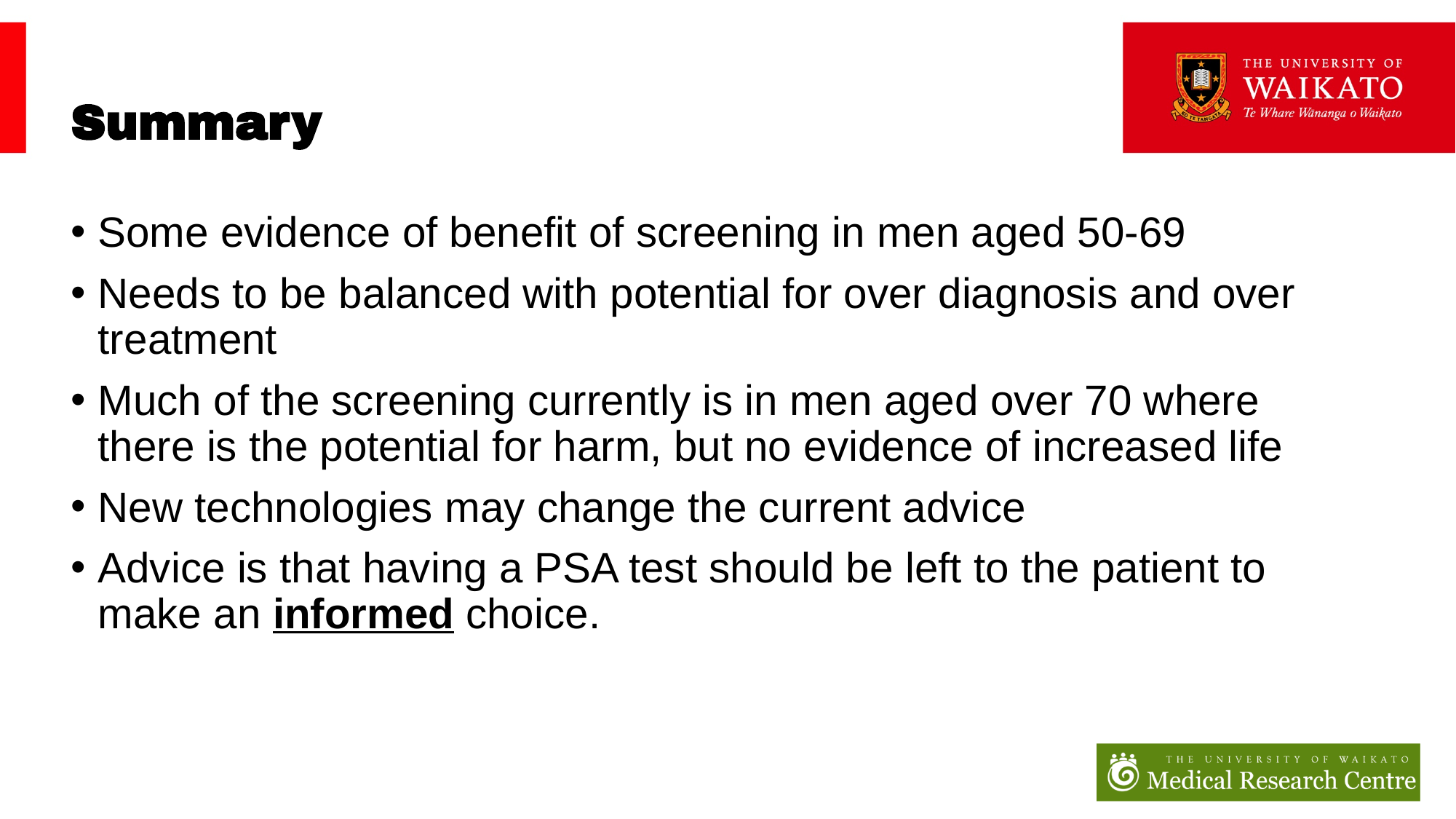

# Summary
Some evidence of benefit of screening in men aged 50-69
Needs to be balanced with potential for over diagnosis and over treatment
Much of the screening currently is in men aged over 70 where there is the potential for harm, but no evidence of increased life
New technologies may change the current advice
Advice is that having a PSA test should be left to the patient to make an informed choice.